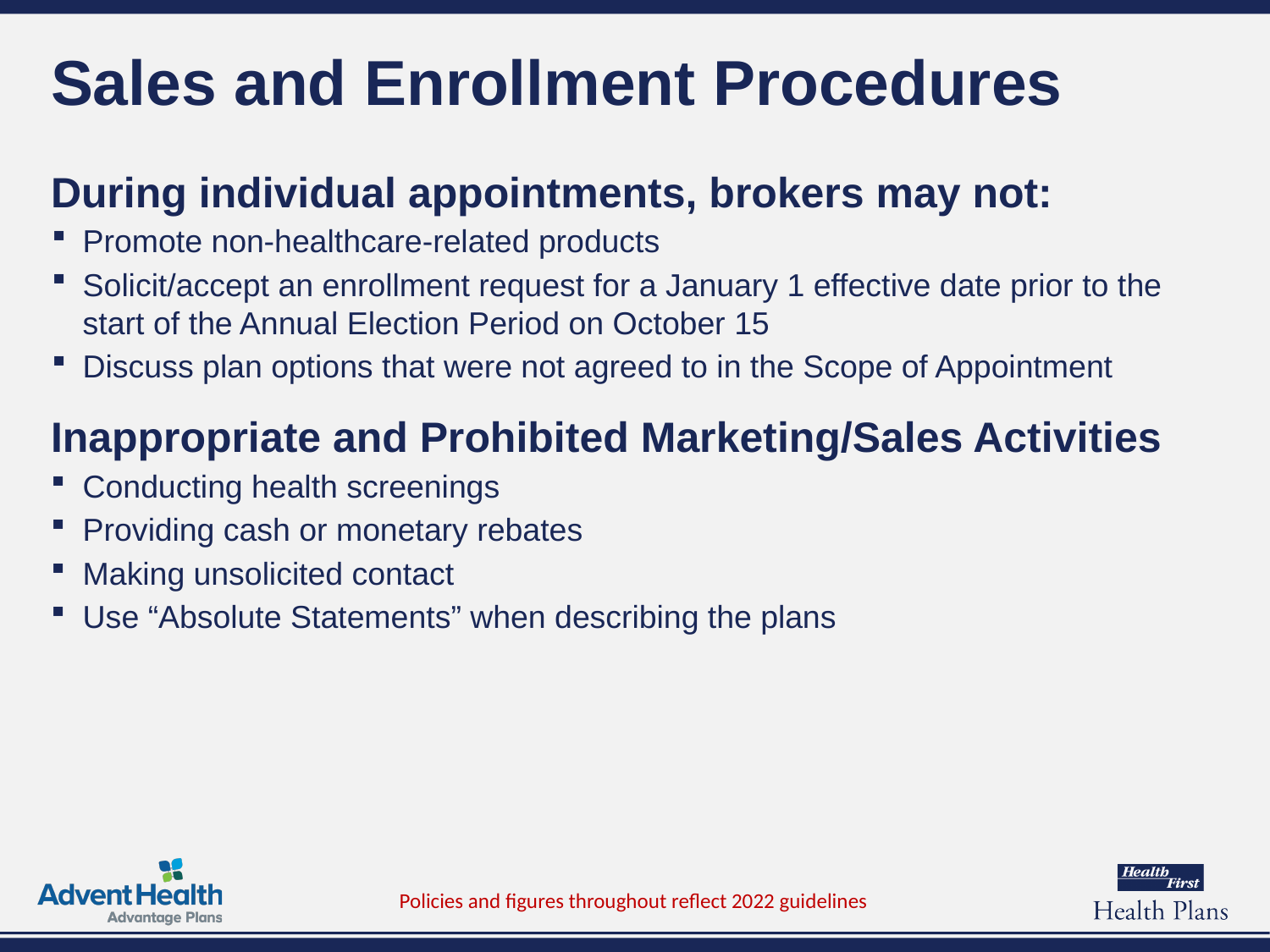

# Sales and Enrollment Procedures
During individual appointments, brokers may not:
Promote non-healthcare-related products
Solicit/accept an enrollment request for a January 1 effective date prior to the start of the Annual Election Period on October 15
Discuss plan options that were not agreed to in the Scope of Appointment
Inappropriate and Prohibited Marketing/Sales Activities
Conducting health screenings
Providing cash or monetary rebates
Making unsolicited contact
Use “Absolute Statements” when describing the plans